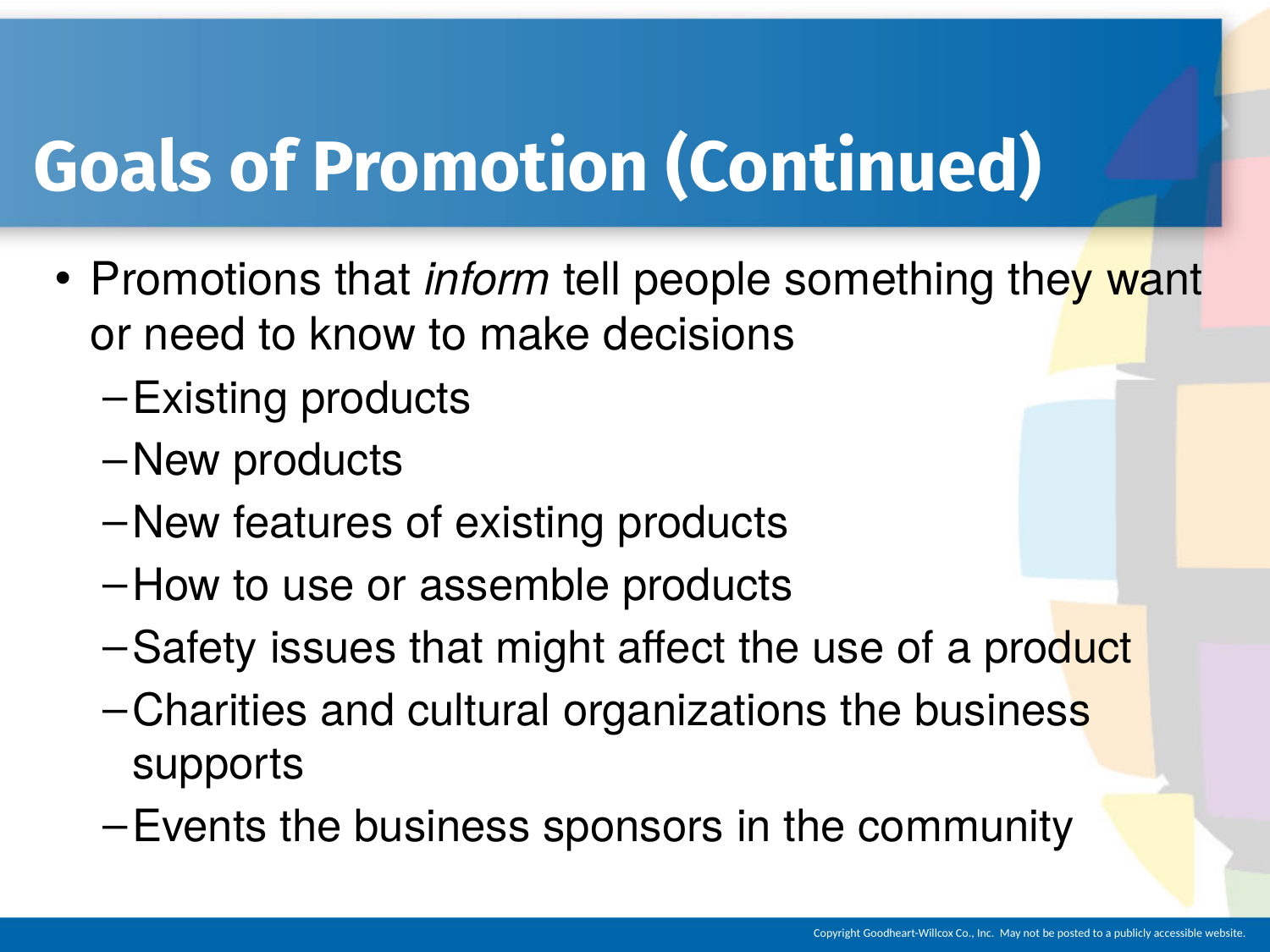

# Goals of Promotion (Continued)
Promotions that inform tell people something they want or need to know to make decisions
Existing products
New products
New features of existing products
How to use or assemble products
Safety issues that might affect the use of a product
Charities and cultural organizations the business supports
Events the business sponsors in the community